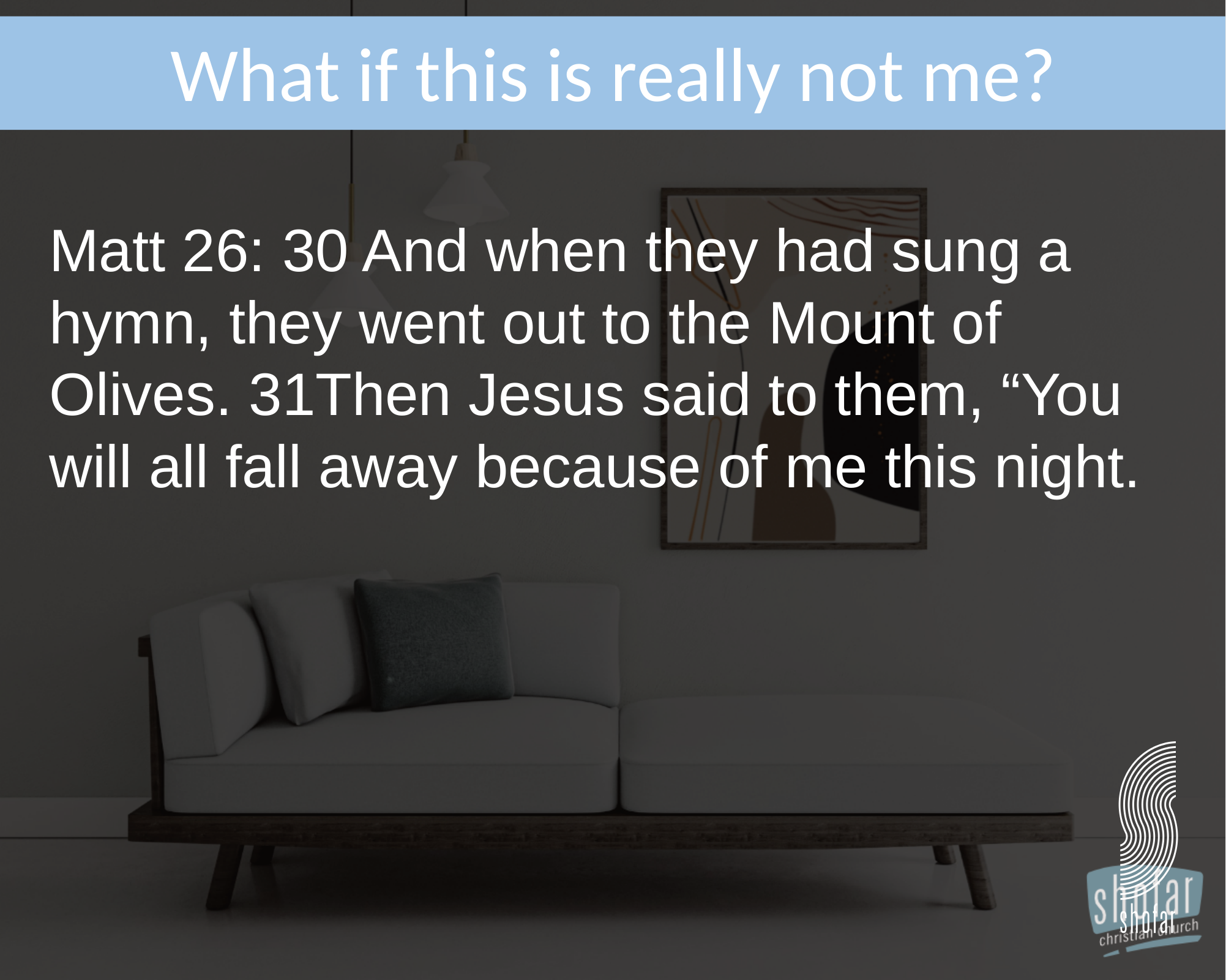

What if this is really not me?

Matt 26: 30 And when they had sung a hymn, they went out to the Mount of Olives. 31Then Jesus said to them, “You will all fall away because of me this night.